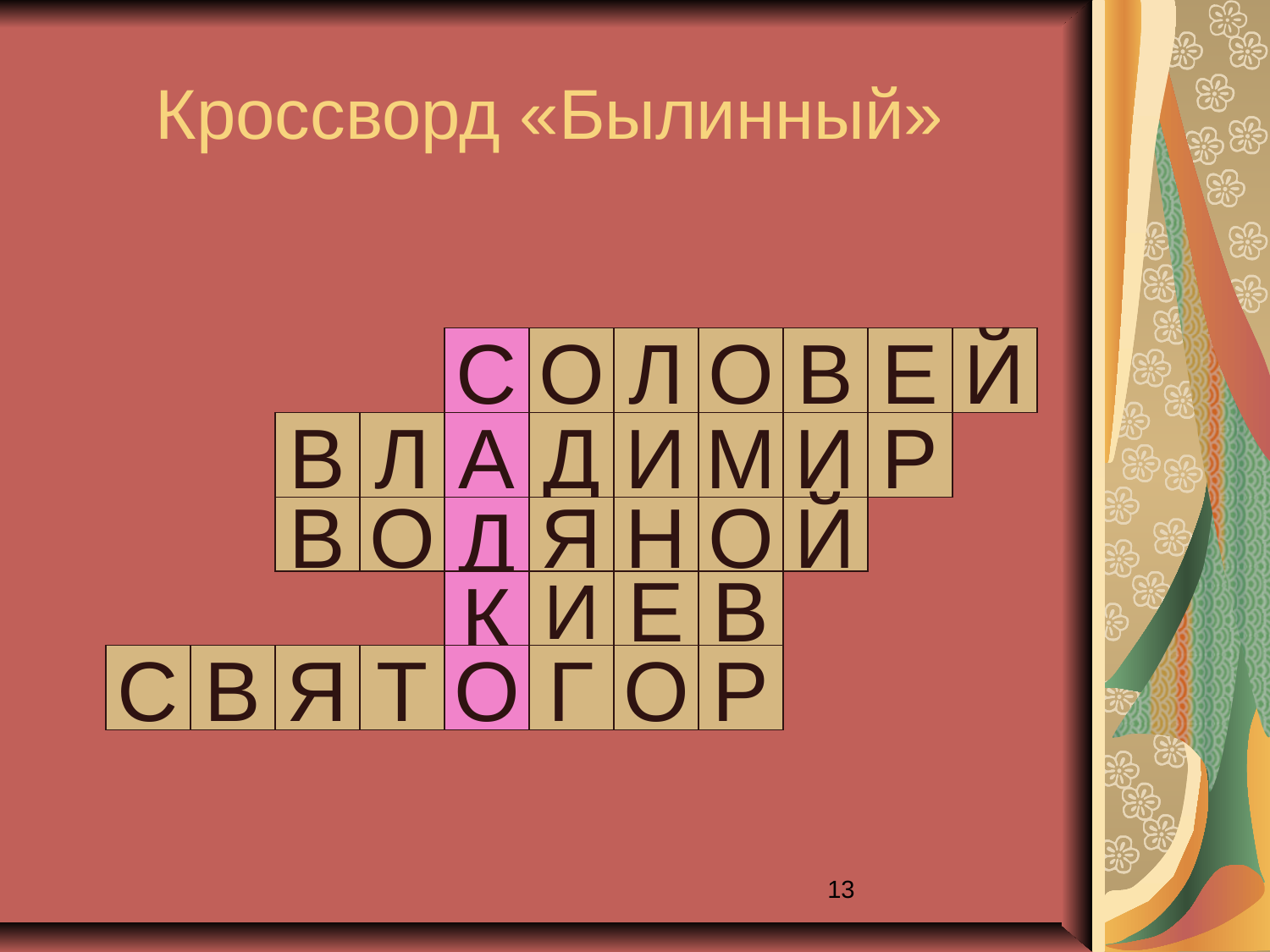

Кроссворд «Былинный»

С
О
Л
О
В
Е
Й
В
Л
А
Д
И
М
И
Р
В
О
Д
Я
Н
О
Й
К
И
Е
В
С
В
Я
Т
О
Г
О
Р
13